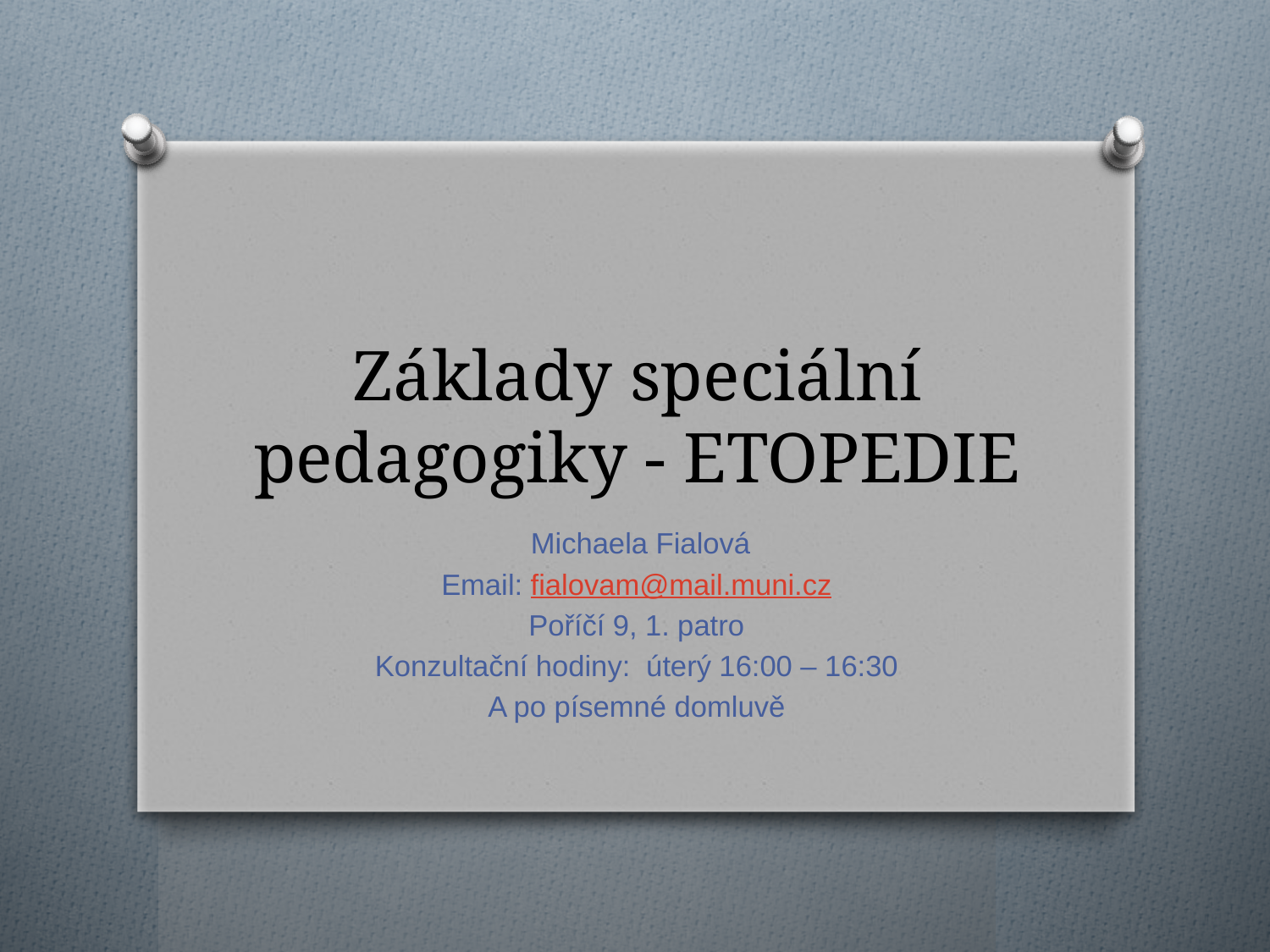

# Základy speciální pedagogiky - ETOPEDIE
 Michaela Fialová
Email: fialovam@mail.muni.cz
Poříčí 9, 1. patro
Konzultační hodiny:  úterý 16:00 – 16:30
A po písemné domluvě